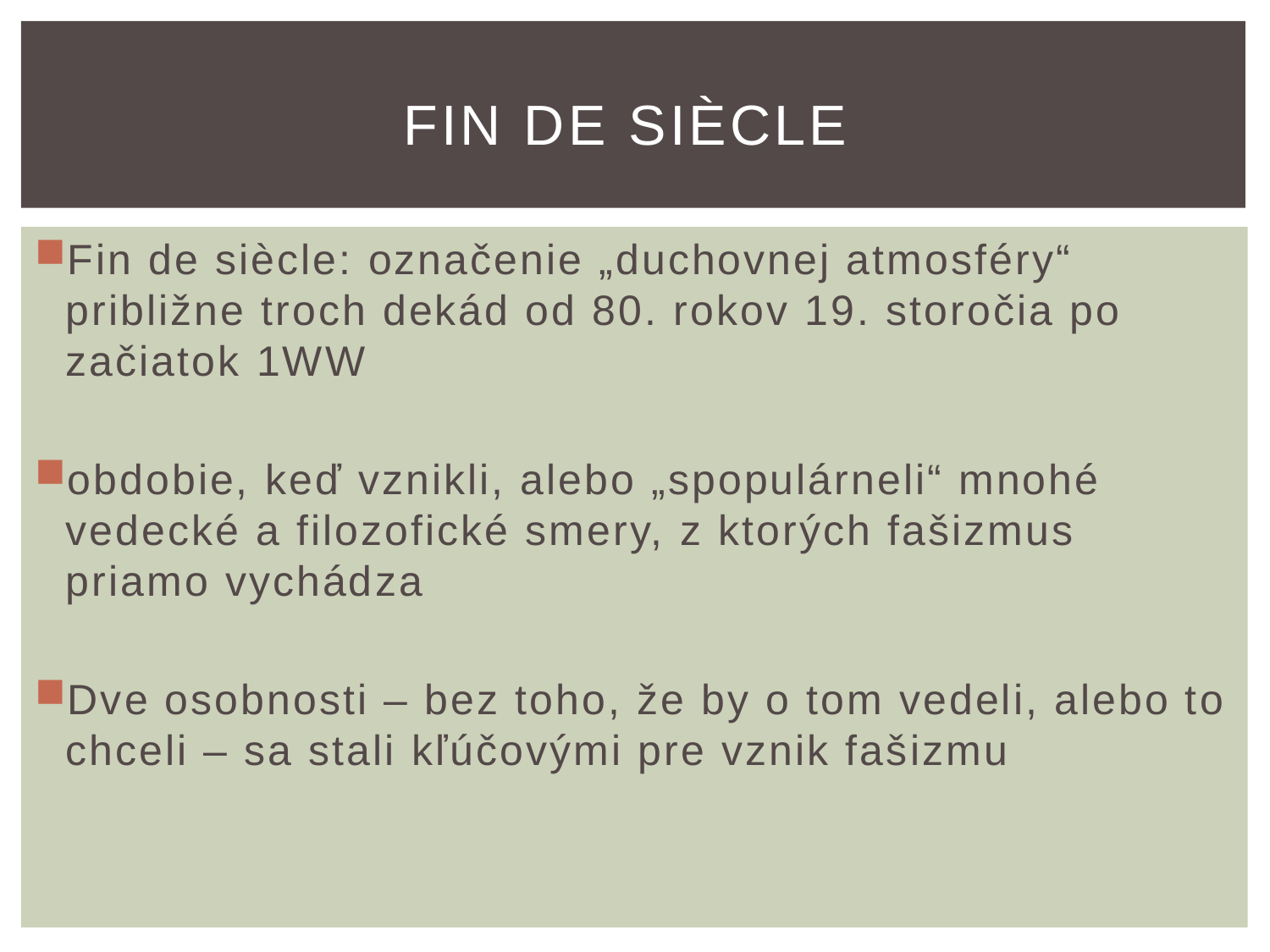

# Fin de siècle
Fin de siècle: označenie „duchovnej atmosféry“ približne troch dekád od 80. rokov 19. storočia po začiatok 1WW

obdobie, keď vznikli, alebo „spopulárneli“ mnohé vedecké a filozofické smery, z ktorých fašizmus priamo vychádza

Dve osobnosti – bez toho, že by o tom vedeli, alebo to chceli – sa stali kľúčovými pre vznik fašizmu